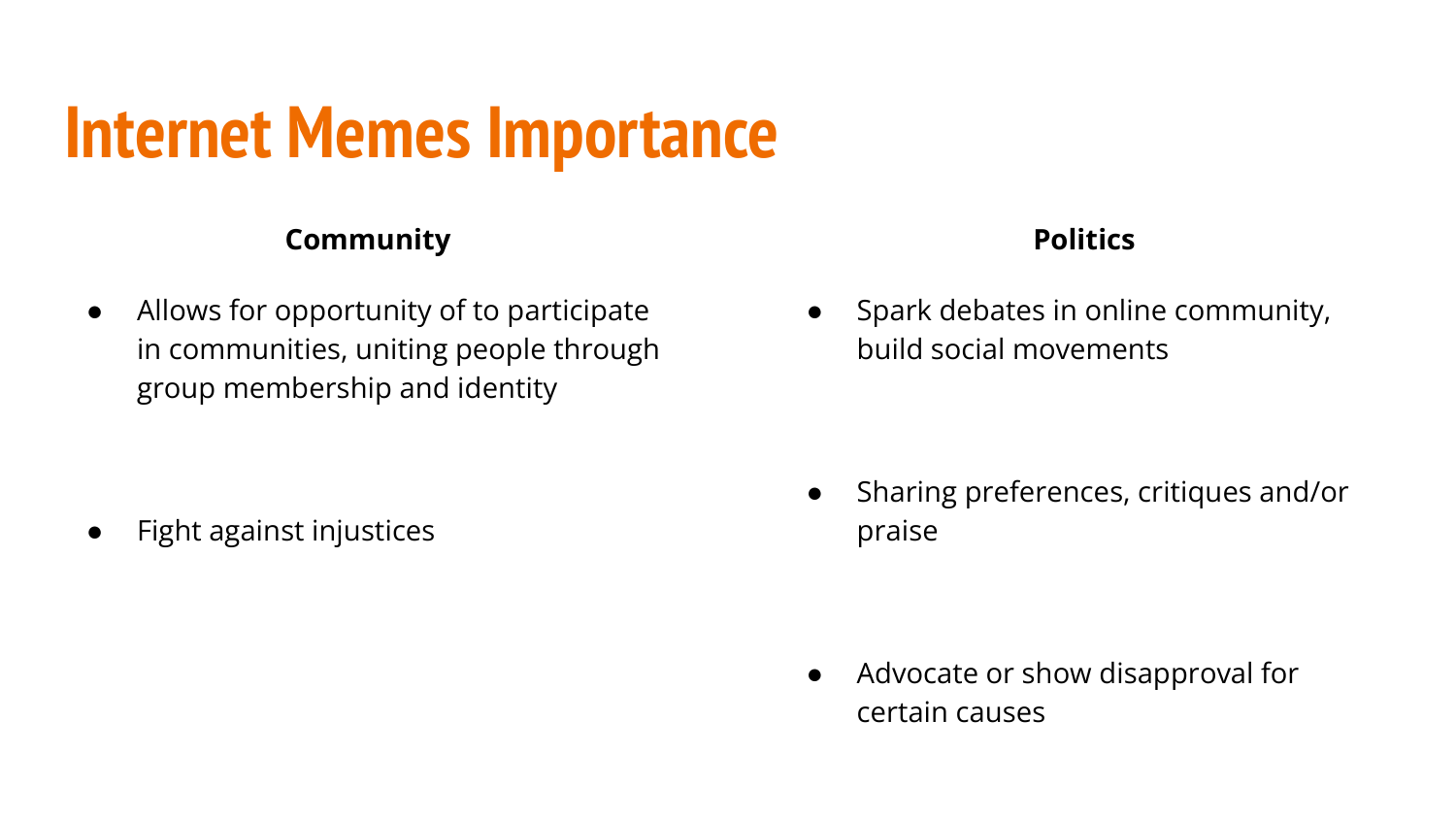

# Internet Memes Importance
Community
Allows for opportunity of to participate in communities, uniting people through group membership and identity

Fight against injustices
Politics
Spark debates in online community, build social movements

Sharing preferences, critiques and/or praise

Advocate or show disapproval for certain causes